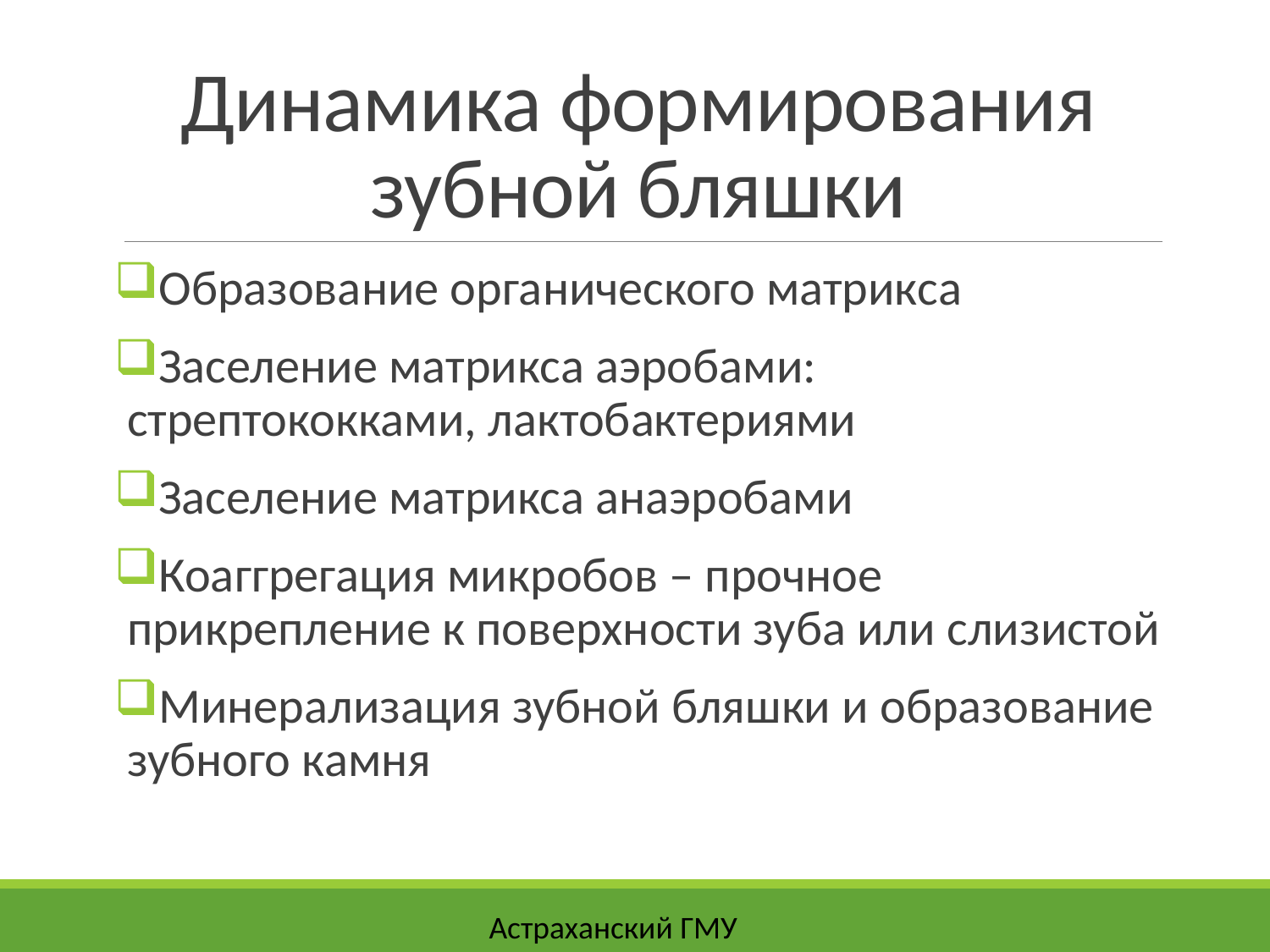

# Динамика формирования зубной бляшки
Образование органического матрикса
Заселение матрикса аэробами: стрептококками, лактобактериями
Заселение матрикса анаэробами
Коаггрегация микробов – прочное прикрепление к поверхности зуба или слизистой
Минерализация зубной бляшки и образование зубного камня
Астраханский ГМУ